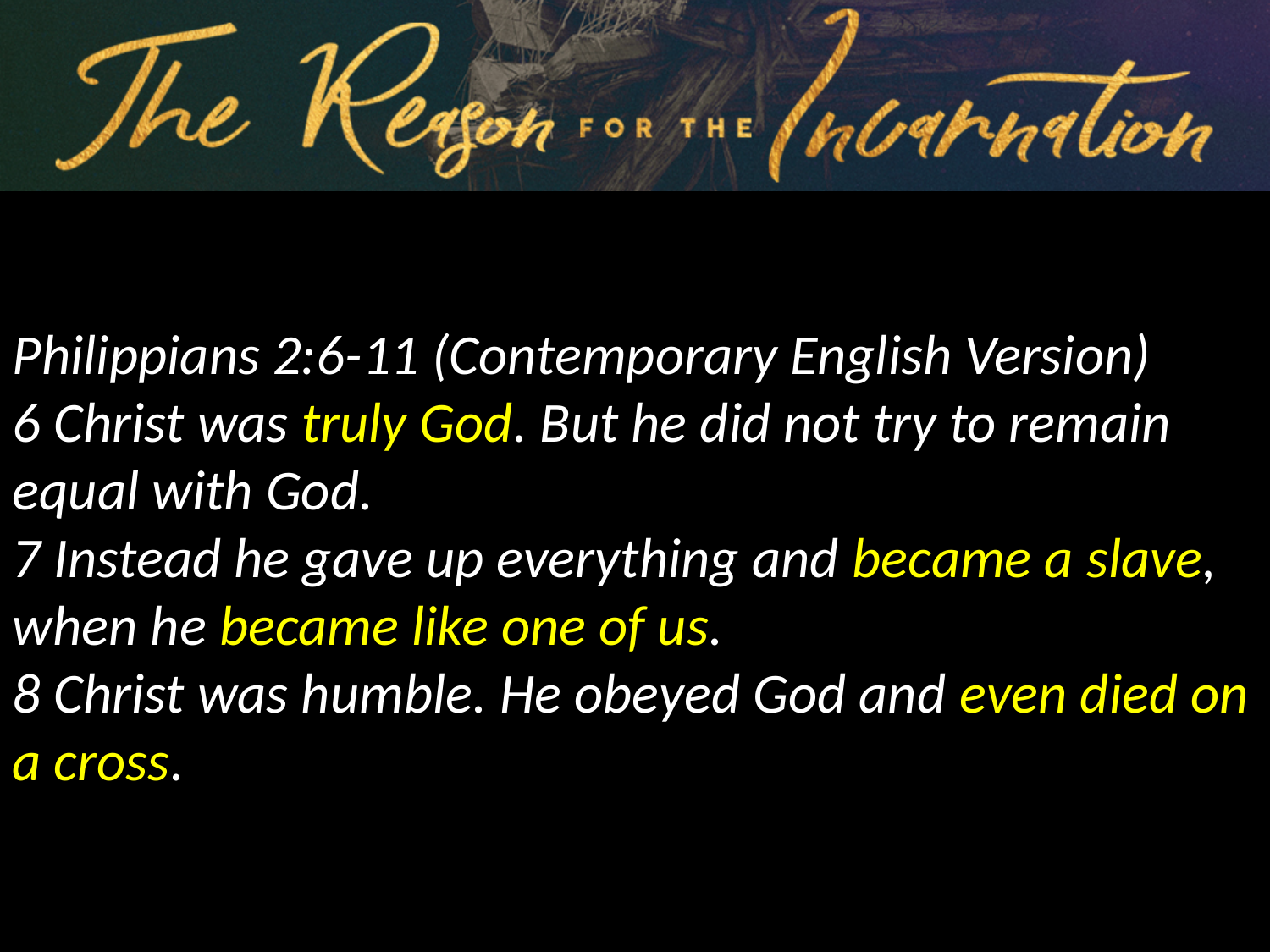

Philippians 2:6-11 (Contemporary English Version)
6 Christ was truly God. But he did not try to remain equal with God.
7 Instead he gave up everything and became a slave, when he became like one of us.
8 Christ was humble. He obeyed God and even died on a cross.